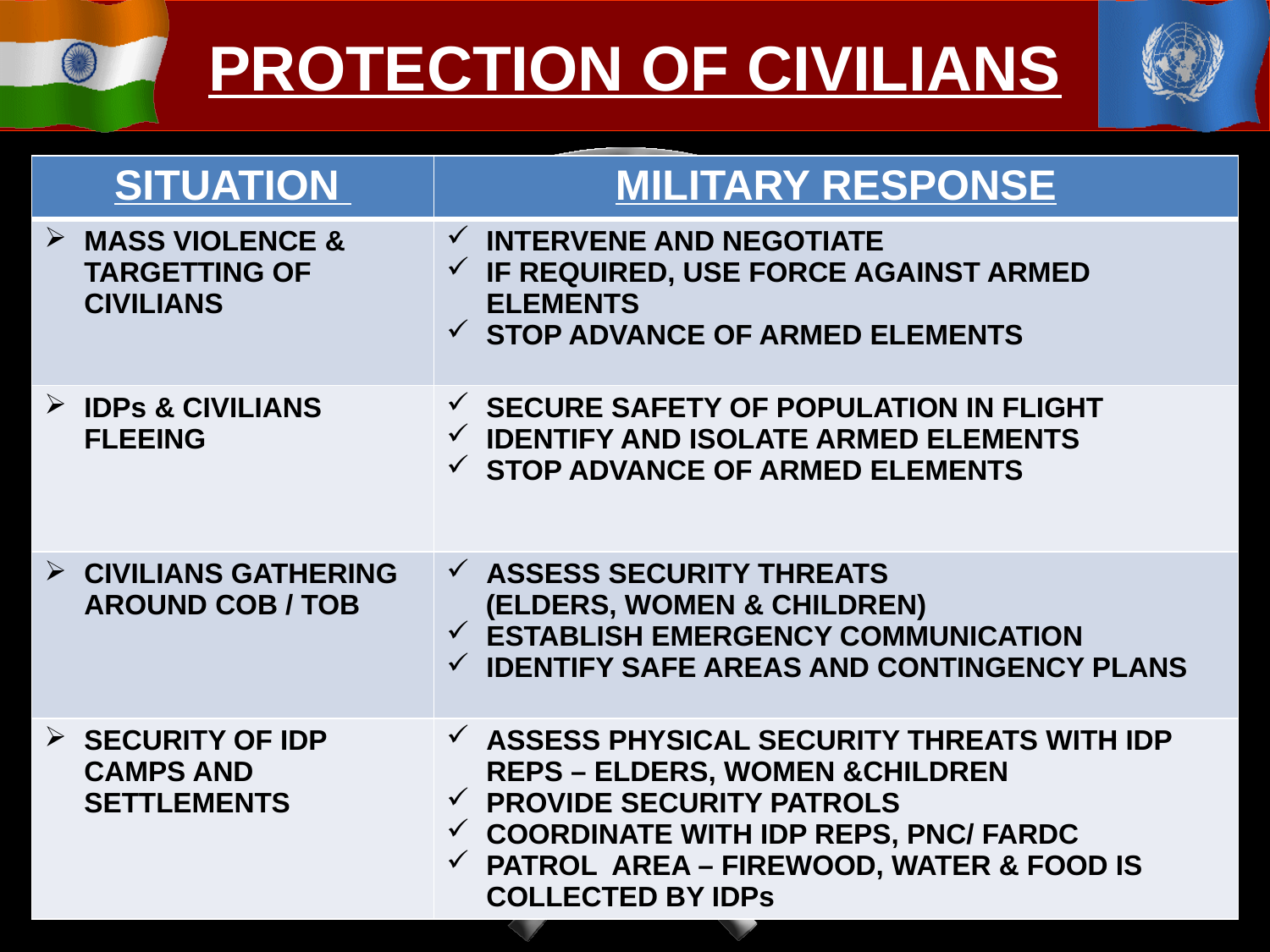

PROTECTION OF CIVILIANS

| SITUATION | MILITARY RESPONSE |
| --- | --- |
| MASS VIOLENCE & TARGETTING OF CIVILIANS | INTERVENE AND NEGOTIATE IF REQUIRED, USE FORCE AGAINST ARMED ELEMENTS STOP ADVANCE OF ARMED ELEMENTS |
| IDPs & CIVILIANS FLEEING | SECURE SAFETY OF POPULATION IN FLIGHT IDENTIFY AND ISOLATE ARMED ELEMENTS STOP ADVANCE OF ARMED ELEMENTS |
| CIVILIANS GATHERING AROUND COB / TOB | ASSESS SECURITY THREATS (ELDERS, WOMEN & CHILDREN) ESTABLISH EMERGENCY COMMUNICATION IDENTIFY SAFE AREAS AND CONTINGENCY PLANS |
| SECURITY OF IDP CAMPS AND SETTLEMENTS | ASSESS PHYSICAL SECURITY THREATS WITH IDP REPS – ELDERS, WOMEN &CHILDREN PROVIDE SECURITY PATROLS COORDINATE WITH IDP REPS, PNC/ FARDC PATROL AREA – FIREWOOD, WATER & FOOD IS COLLECTED BY IDPs |